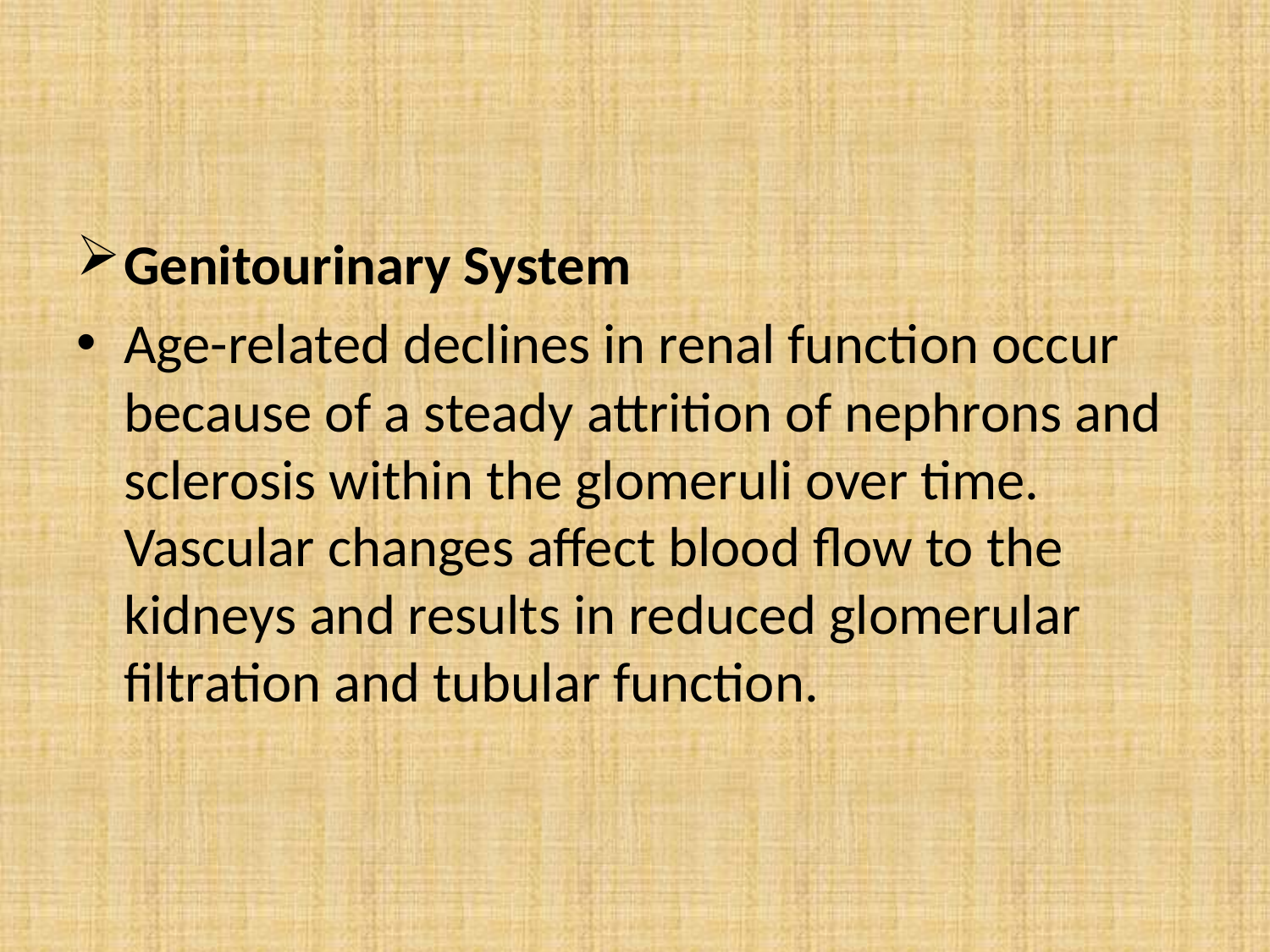

#
Genitourinary System
Age-related declines in renal function occur because of a steady attrition of nephrons and sclerosis within the glomeruli over time. Vascular changes affect blood flow to the kidneys and results in reduced glomerular filtration and tubular function.